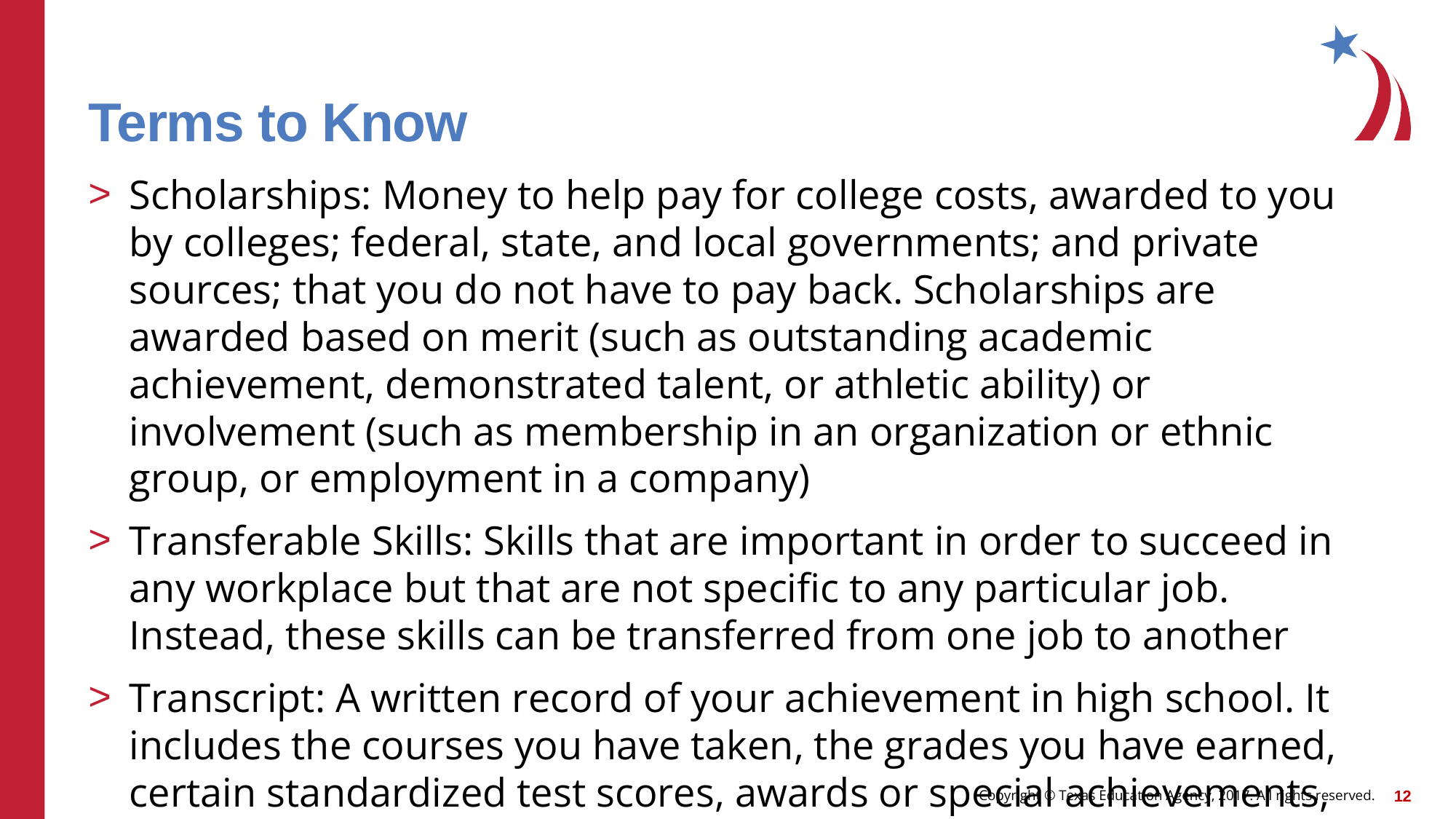

# Terms to Know
Scholarships: Money to help pay for college costs, awarded to you by colleges; federal, state, and local governments; and private sources; that you do not have to pay back. Scholarships are awarded based on merit (such as outstanding academic achievement, demonstrated talent, or athletic ability) or involvement (such as membership in an organization or ethnic group, or employment in a company)
Transferable Skills: Skills that are important in order to succeed in any workplace but that are not specific to any particular job. Instead, these skills can be transferred from one job to another
Transcript: A written record of your achievement in high school. It includes the courses you have taken, the grades you have earned, certain standardized test scores, awards or special achievements, and your attendance record